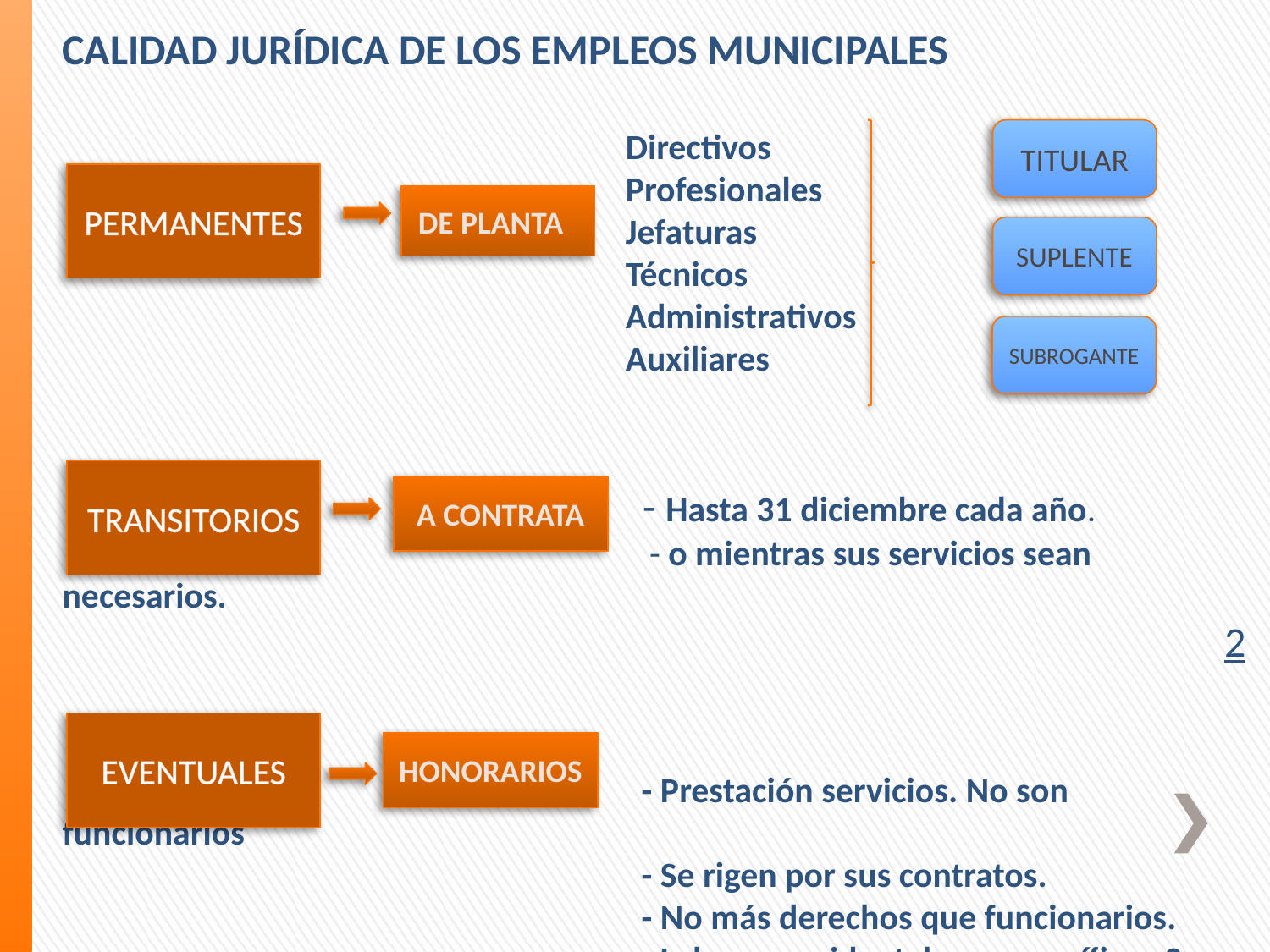

CALIDAD JURÍDICA DE LOS EMPLEOS MUNICIPALES

                                                                      Directivos
                                                                      Profesionales
                                                                      Jefaturas
                                                                      Técnicos
                                                                      Administrativos
                                                                      Auxiliares

                                                             - Hasta 31 diciembre cada año.
                                                                         - o mientras sus servicios sean necesarios.
                                                                                                                          2

                                                                        - Prestación servicios. No son funcionarios
                                                                        - Se rigen por sus contratos.
                                                                        - No más derechos que funcionarios.
                                                                        - Labores accidentales y específicas.3

TITULAR
PERMANENTES
DE PLANTA

SUPLENTE
SUBROGANTE
TRANSITORIOS
A CONTRATA

EVENTUALES
HONORARIOS